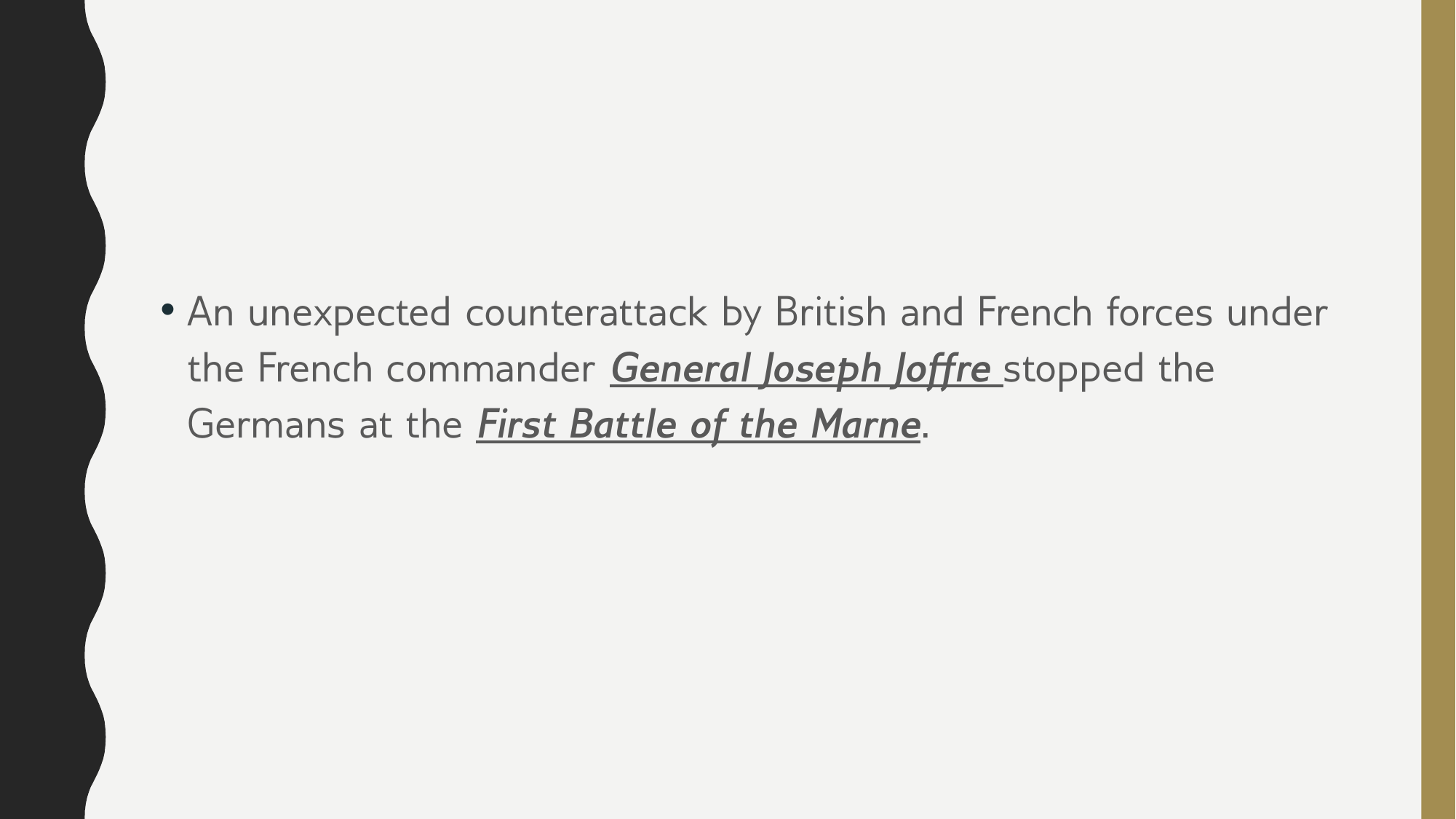

#
An unexpected counterattack by British and French forces under the French commander General Joseph Joffre stopped the Germans at the First Battle of the Marne.